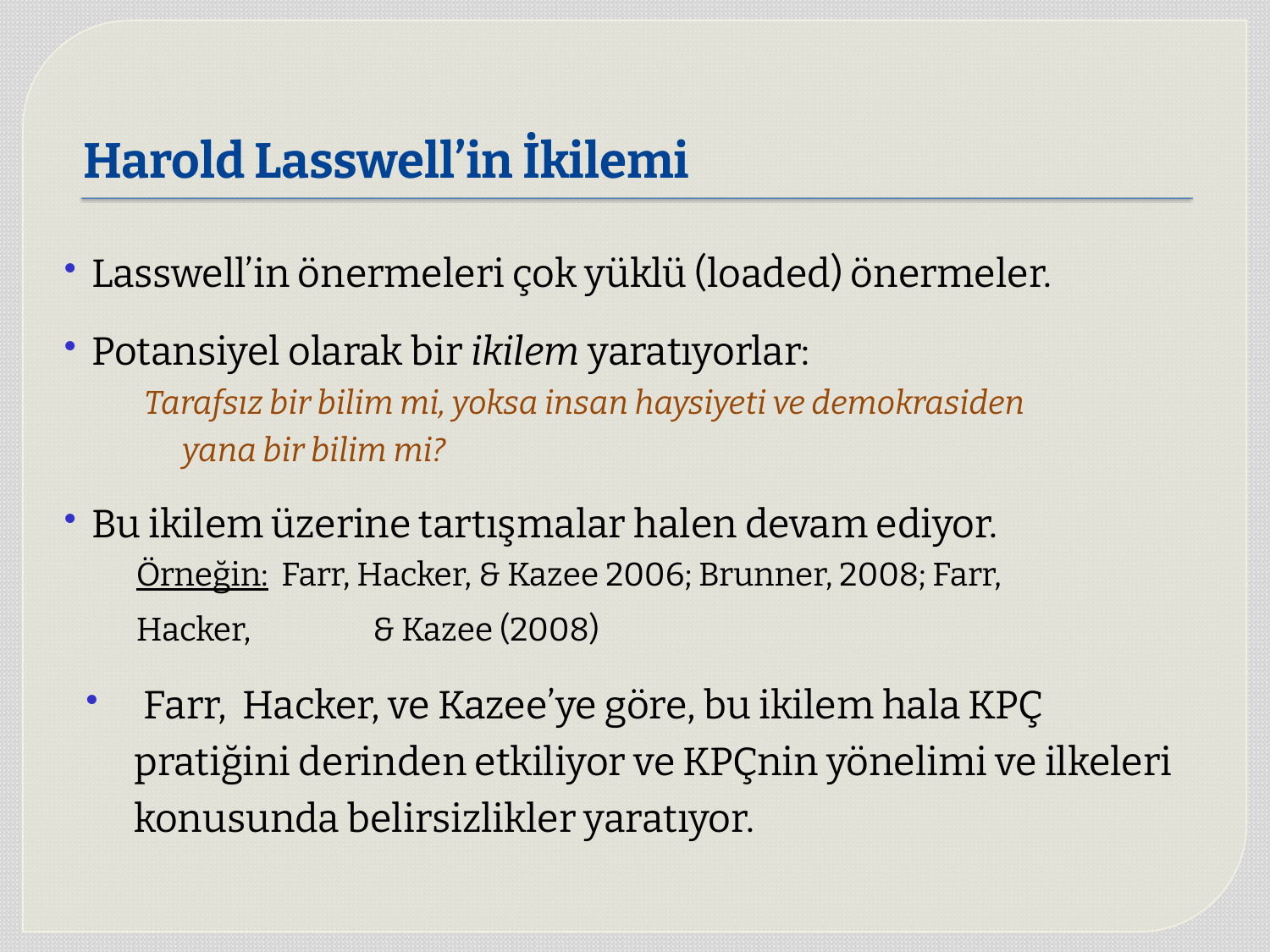

# Harold Lasswell’in İkilemi
  Lasswell’in önermeleri çok yüklü (loaded) önermeler.

  Potansiyel olarak bir ikilem yaratıyorlar:
	Tarafsız bir bilim mi, yoksa insan haysiyeti ve demokrasiden
      yana bir bilim mi?

  Bu ikilem üzerine tartışmalar halen devam ediyor.
	Örneğin:  Farr, Hacker, & Kazee 2006; Brunner, 2008; Farr,
	Hacker, 	& Kazee (2008)

  Farr,  Hacker, ve Kazee’ye göre, bu ikilem hala KPÇ
      pratiğini derinden etkiliyor ve KPÇnin yönelimi ve ilkeleri
      konusunda belirsizlikler yaratıyor.